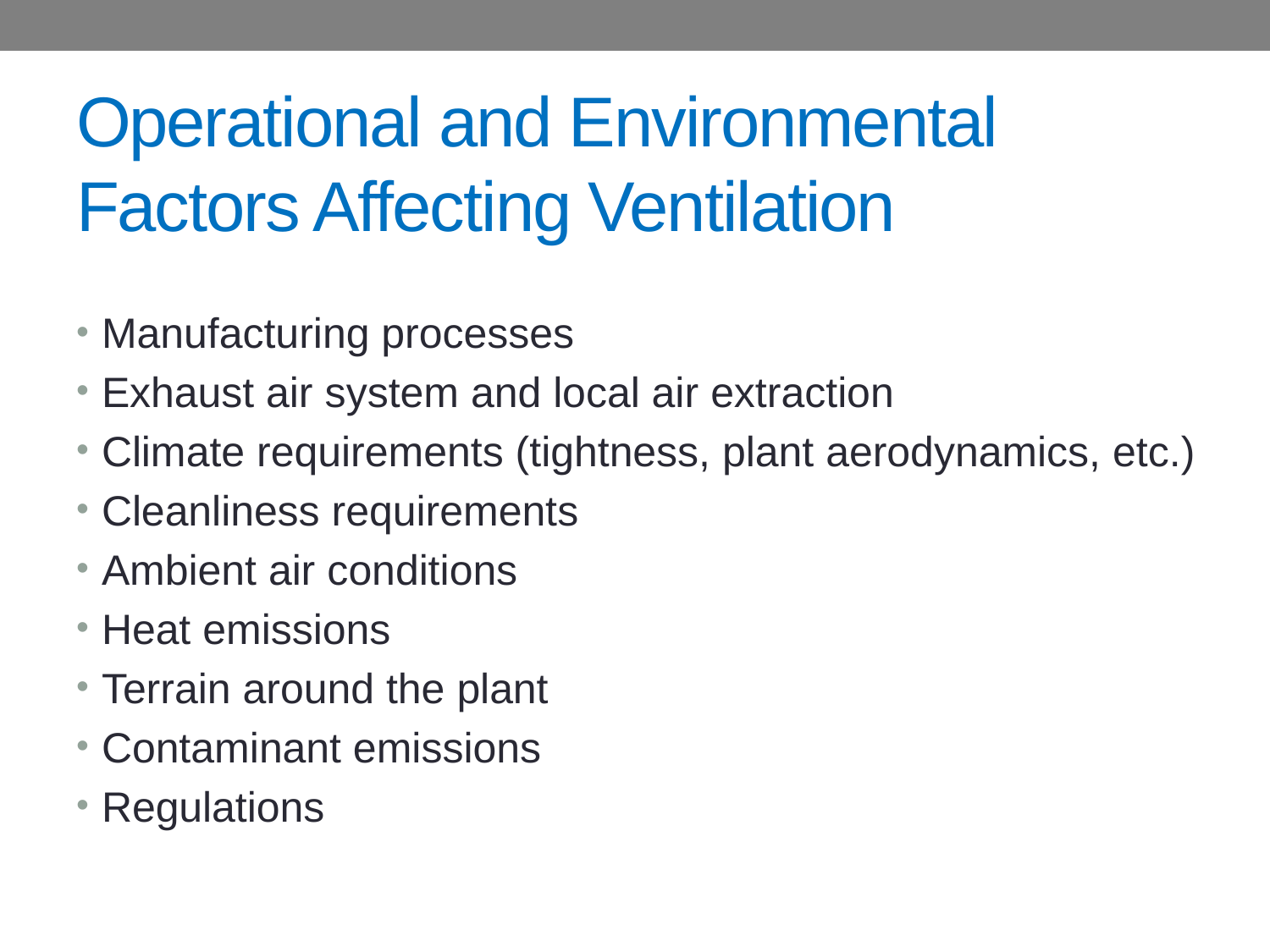

# Operational and Environmental Factors Affecting Ventilation
Manufacturing processes
Exhaust air system and local air extraction
Climate requirements (tightness, plant aerodynamics, etc.)
Cleanliness requirements
Ambient air conditions
Heat emissions
Terrain around the plant
Contaminant emissions
Regulations